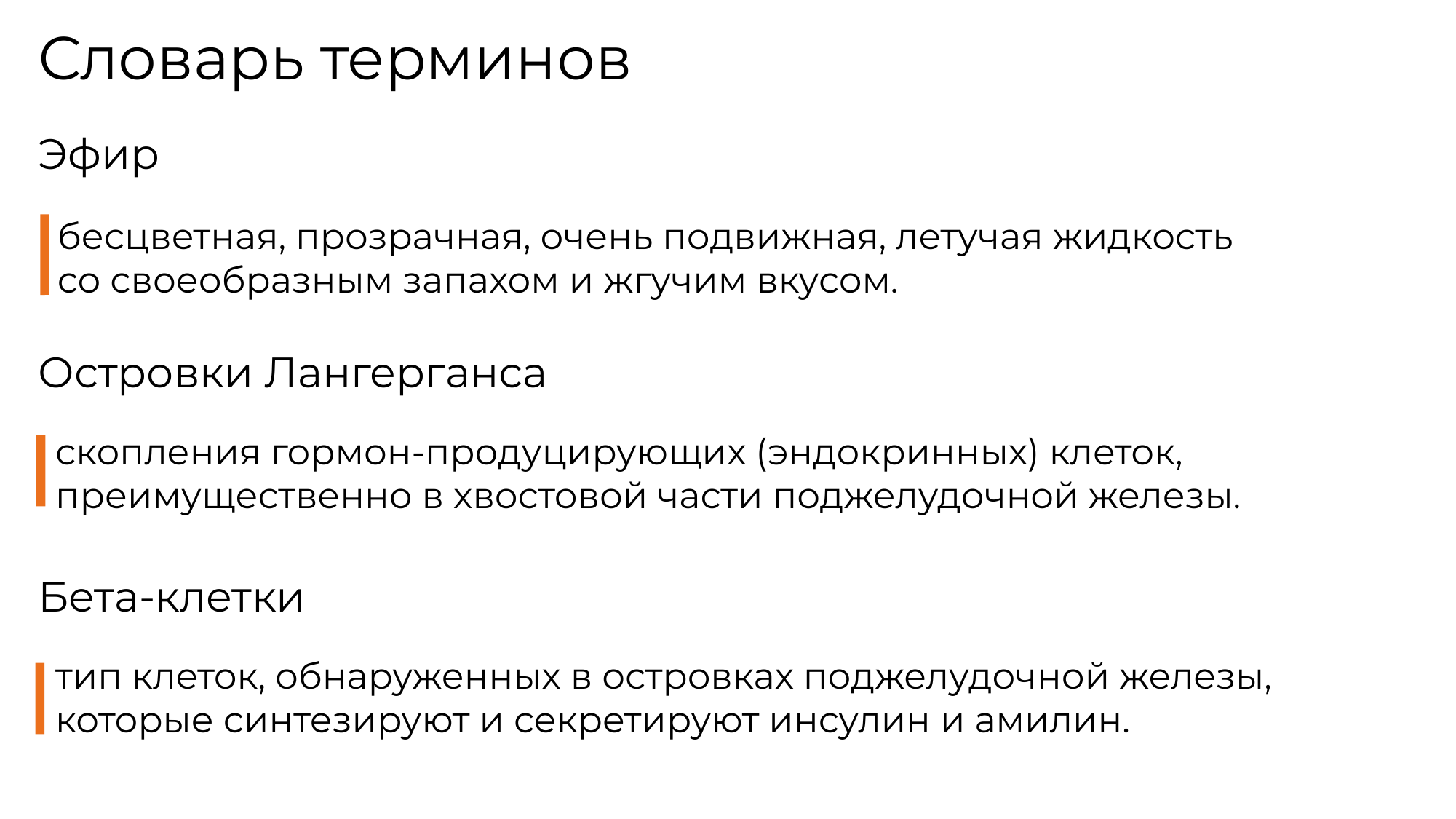

Словарь терминов
Эфир
бесцветная, прозрачная, очень подвижная, летучая жидкость со своеобразным запахом и жгучим вкусом.

Островки Лангерганса
скопления гормон-продуцирующих (эндокринных) клеток, преимущественно в хвостовой части поджелудочной железы.

Бета-клетки
тип клеток, обнаруженных в островках поджелудочной железы, которые синтезируют и секретируют инсулин и амилин.